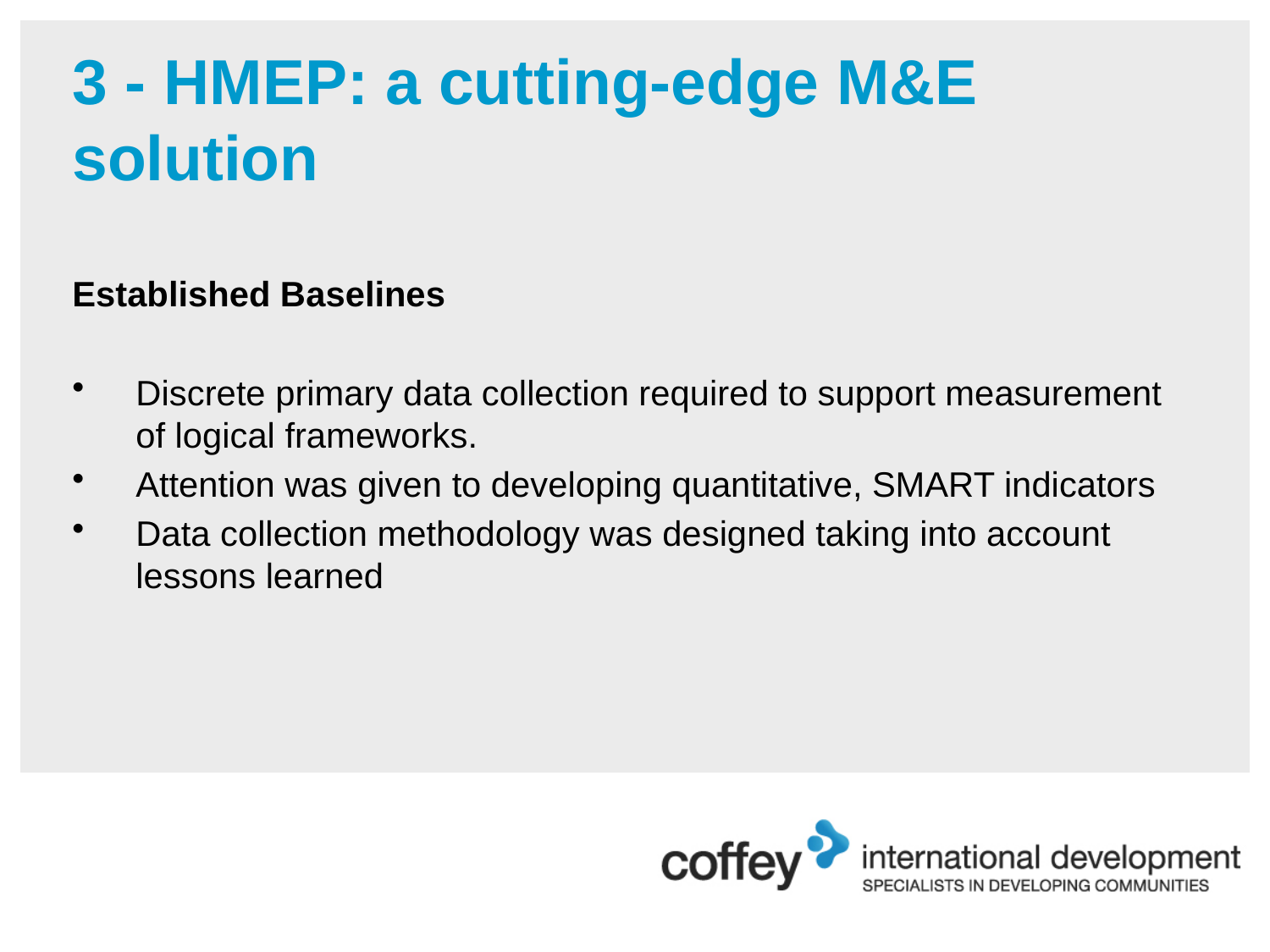

# 3 - HMEP: a cutting-edge M&E solution
Established Baselines

Discrete primary data collection required to support measurement of logical frameworks.
Attention was given to developing quantitative, SMART indicators
Data collection methodology was designed taking into account lessons learned